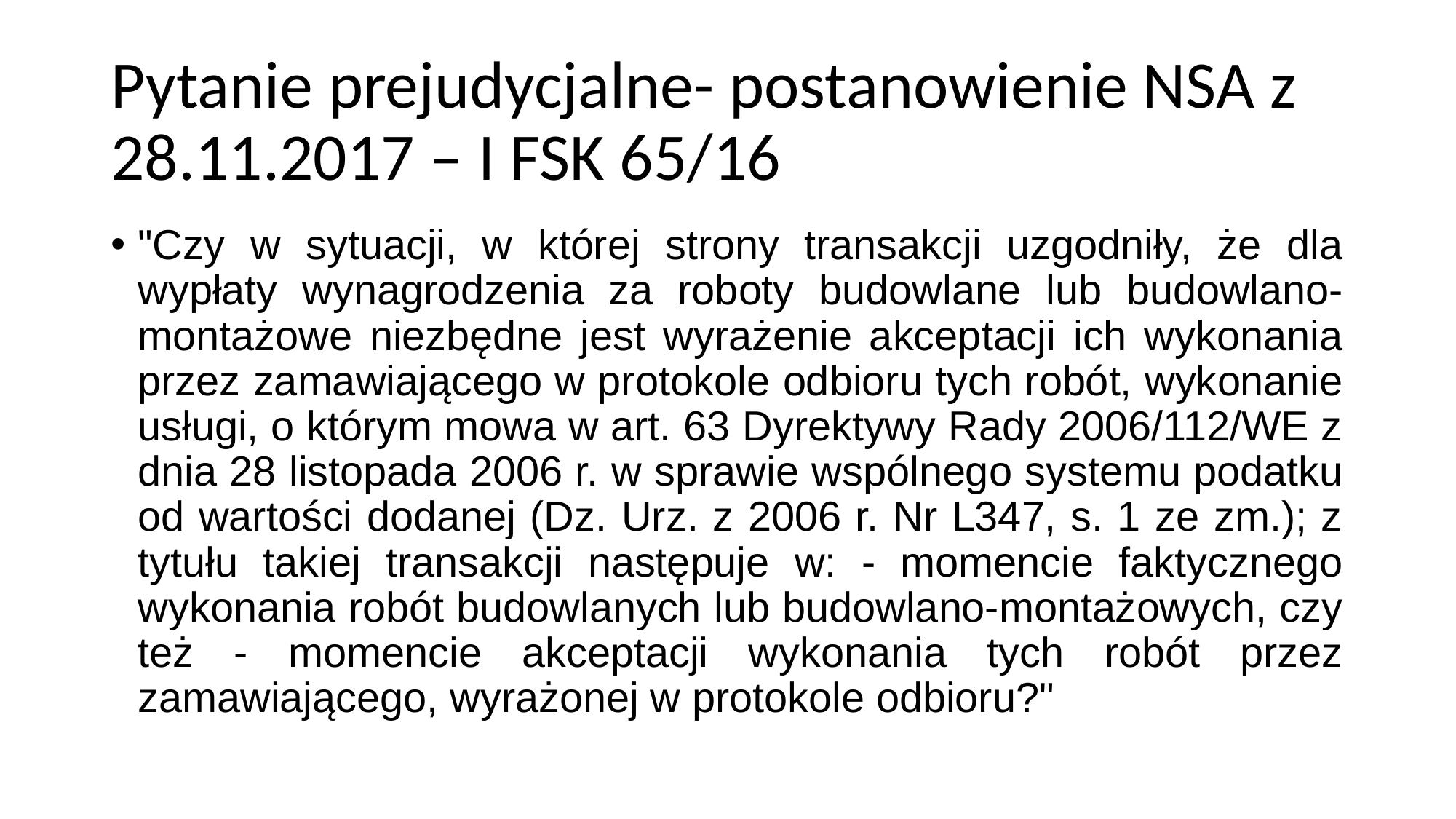

# Pytanie prejudycjalne- postanowienie NSA z 28.11.2017 – I FSK 65/16
"Czy w sytuacji, w której strony transakcji uzgodniły, że dla wypłaty wynagrodzenia za roboty budowlane lub budowlano-montażowe niezbędne jest wyrażenie akceptacji ich wykonania przez zamawiającego w protokole odbioru tych robót, wykonanie usługi, o którym mowa w art. 63 Dyrektywy Rady 2006/112/WE z dnia 28 listopada 2006 r. w sprawie wspólnego systemu podatku od wartości dodanej (Dz. Urz. z 2006 r. Nr L347, s. 1 ze zm.); z tytułu takiej transakcji następuje w: - momencie faktycznego wykonania robót budowlanych lub budowlano-montażowych, czy też - momencie akceptacji wykonania tych robót przez zamawiającego, wyrażonej w protokole odbioru?"